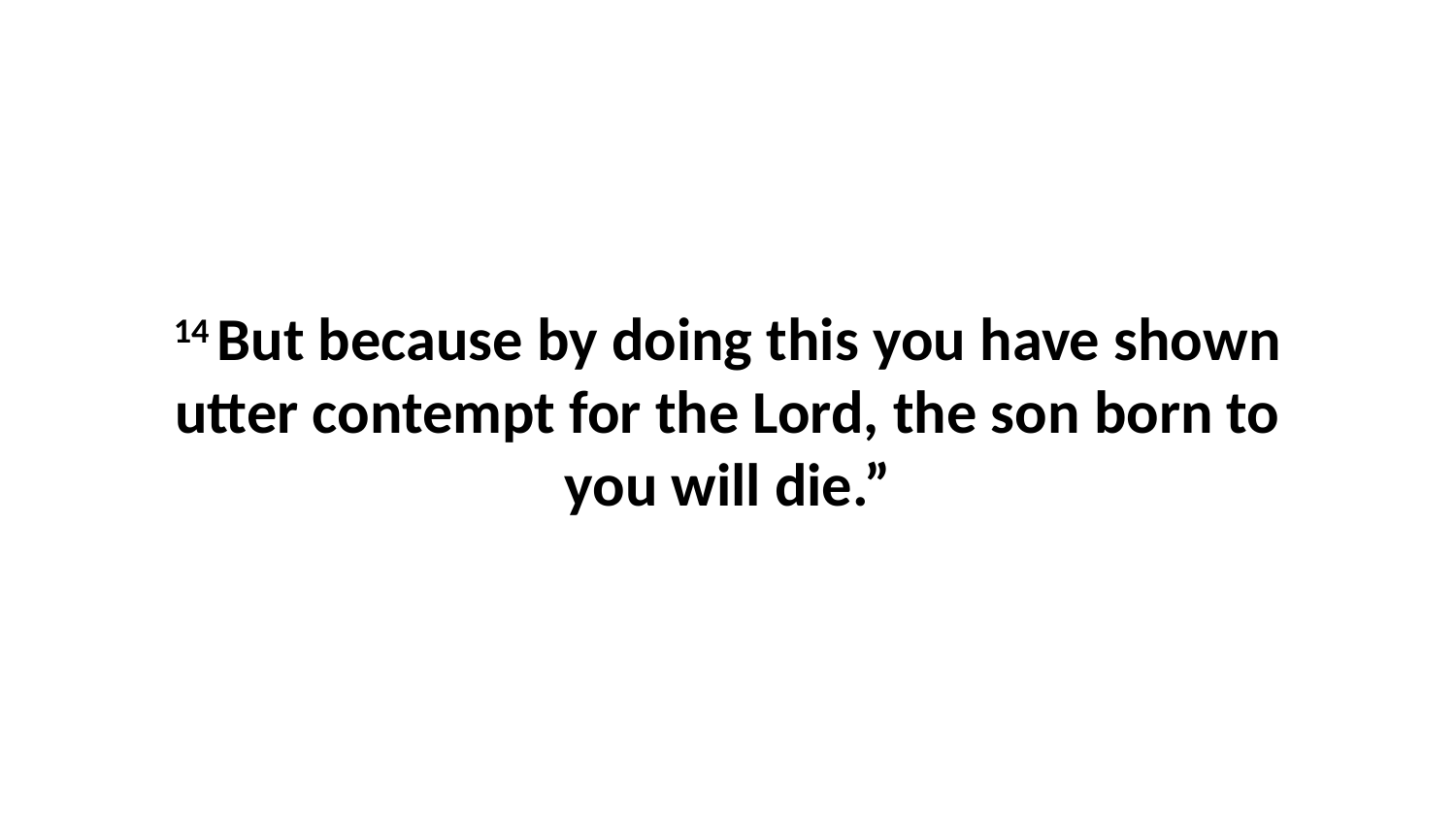

14 But because by doing this you have shown utter contempt for the Lord, the son born to you will die.”